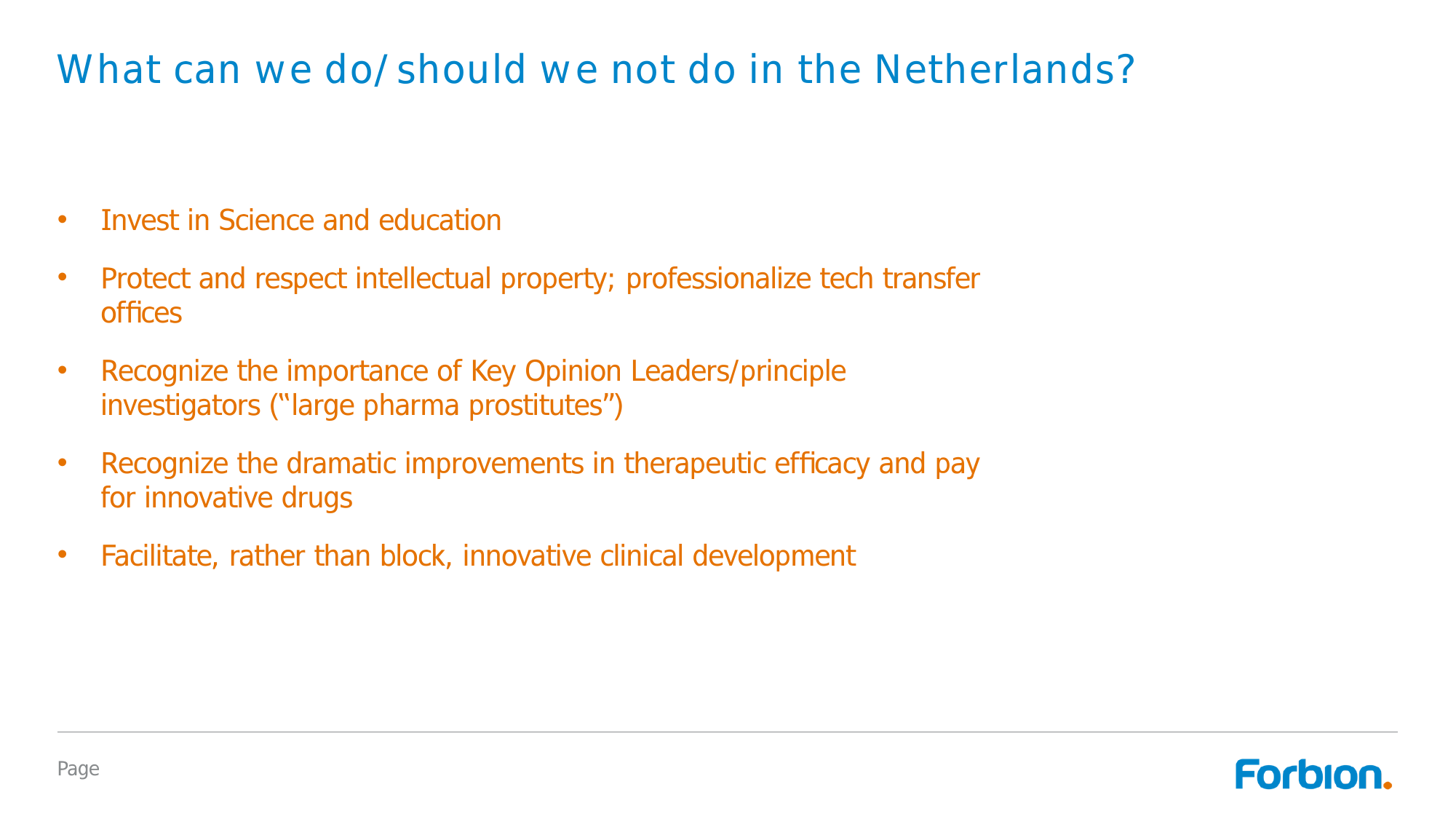

# What can we do/should we not do in the Netherlands?
Invest in Science and education
Protect and respect intellectual property; professionalize tech transfer offices
Recognize the importance of Key Opinion Leaders/principle investigators (“large pharma prostitutes”)
Recognize the dramatic improvements in therapeutic efficacy and pay for innovative drugs
Facilitate, rather than block, innovative clinical development